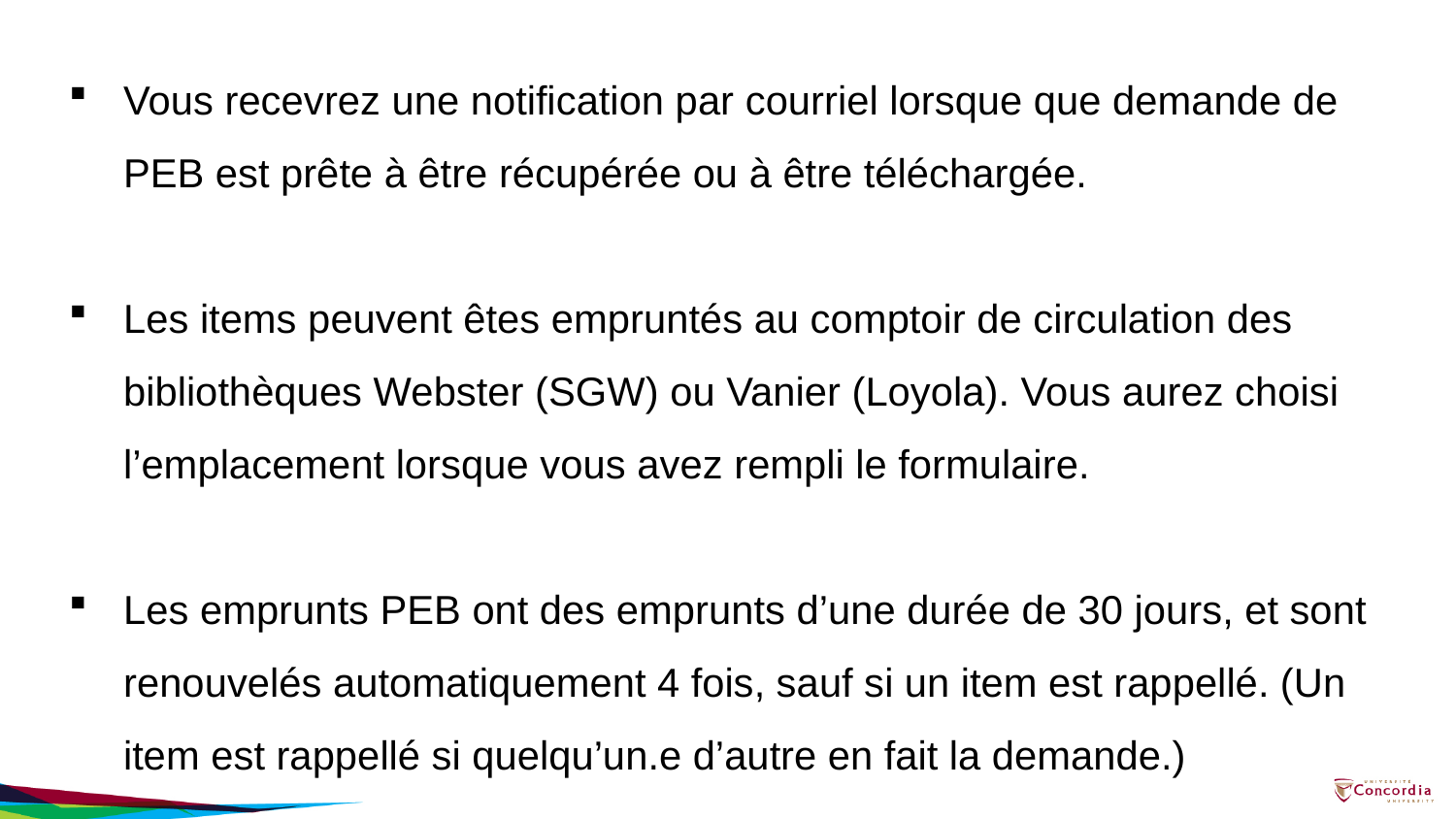

Vous recevrez une notification par courriel lorsque que demande de PEB est prête à être récupérée ou à être téléchargée.

Les items peuvent êtes empruntés au comptoir de circulation des bibliothèques Webster (SGW) ou Vanier (Loyola). Vous aurez choisi l’emplacement lorsque vous avez rempli le formulaire.

Les emprunts PEB ont des emprunts d’une durée de 30 jours, et sont renouvelés automatiquement 4 fois, sauf si un item est rappellé. (Un item est rappellé si quelqu’un.e d’autre en fait la demande.)